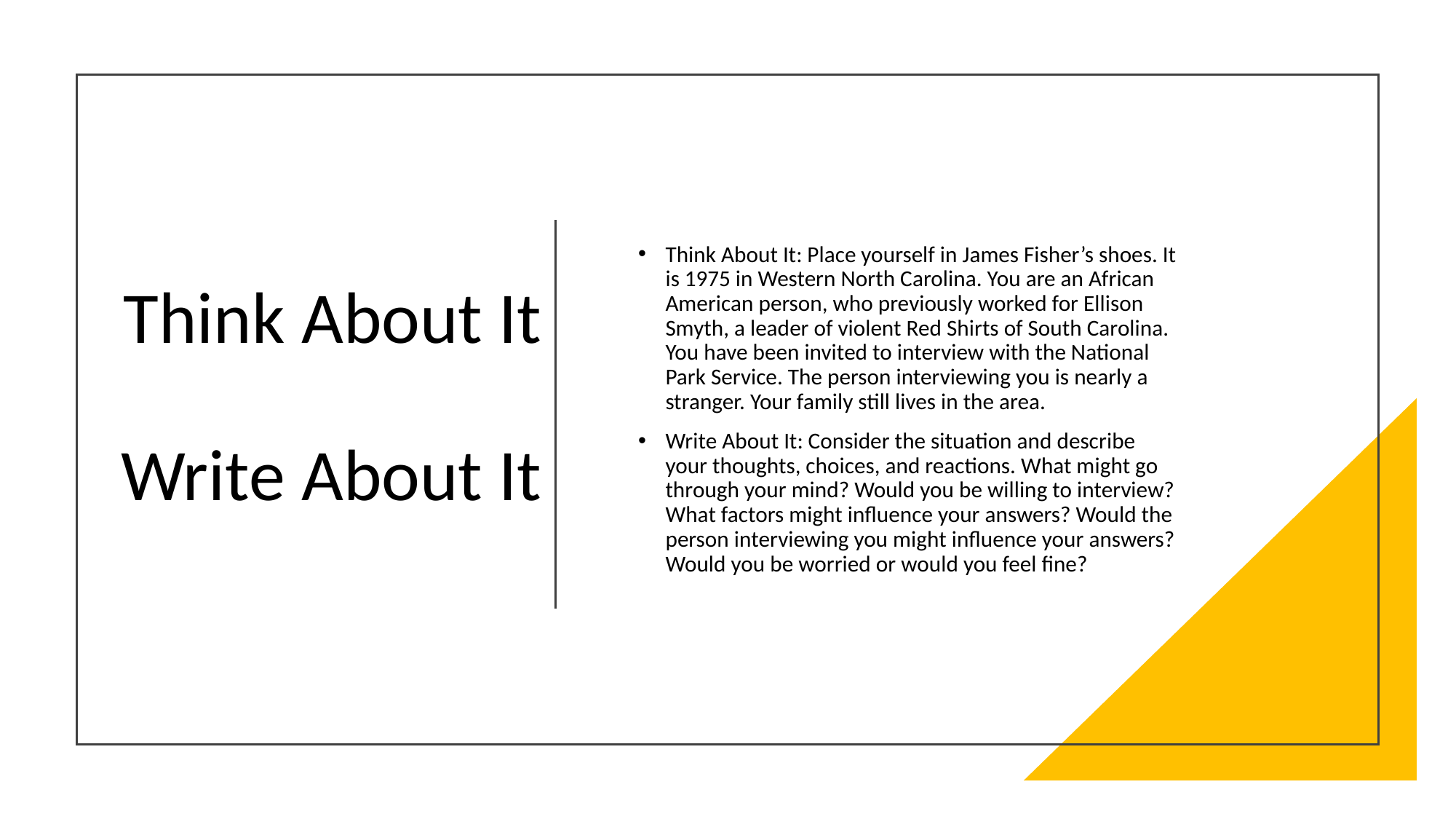

# Think About It Write About It
Think About It: Place yourself in James Fisher’s shoes. It is 1975 in Western North Carolina. You are an African American person, who previously worked for Ellison Smyth, a leader of violent Red Shirts of South Carolina. You have been invited to interview with the National Park Service. The person interviewing you is nearly a stranger. Your family still lives in the area.
Write About It: Consider the situation and describe your thoughts, choices, and reactions. What might go through your mind? Would you be willing to interview? What factors might influence your answers? Would the person interviewing you might influence your answers? Would you be worried or would you feel fine?